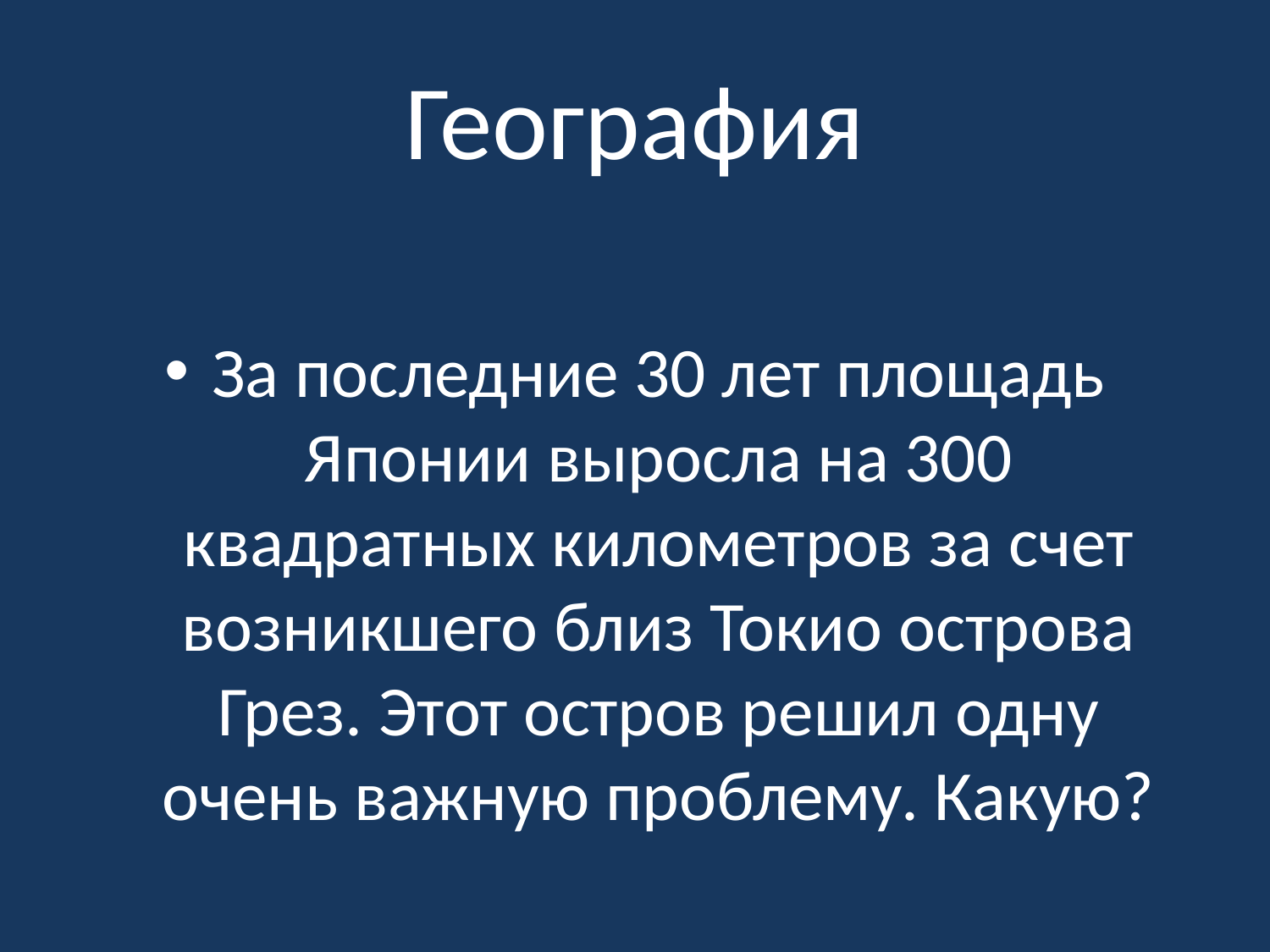

# География

За последние 30 лет площадь Японии выросла на 300 квадратных километров за счет возникшего близ Токио острова Грез. Этот остров решил одну очень важную проблему. Какую?